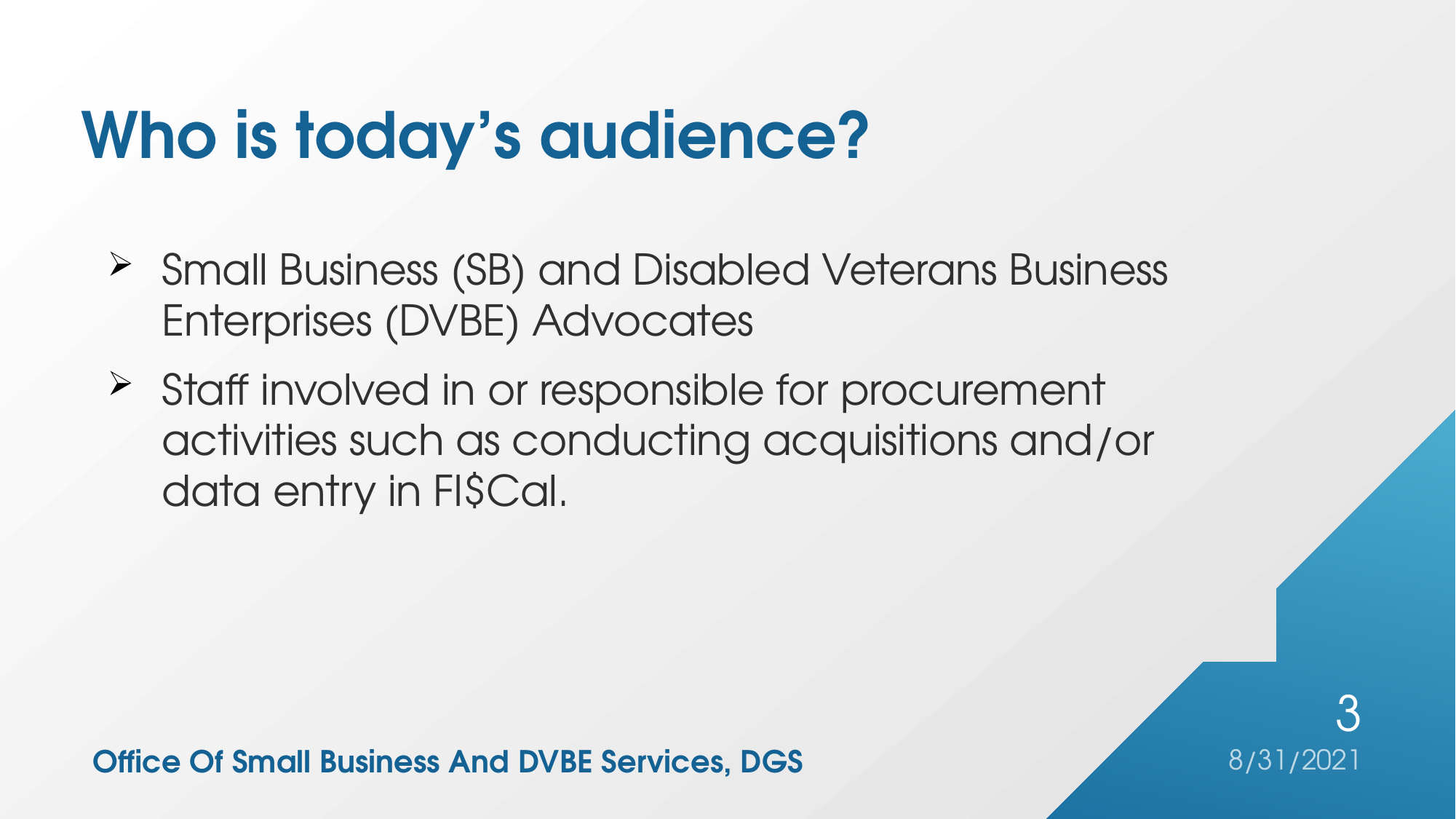

# Who is today’s audience?

Small Business (SB) and Disabled Veterans Business Enterprises (DVBE) Advocates
Staff involved in or responsible for procurement activities such as conducting acquisitions and/or data entry in FI$Cal.

3
Office Of Small Business And DVBE Services, DGS
8/31/2021